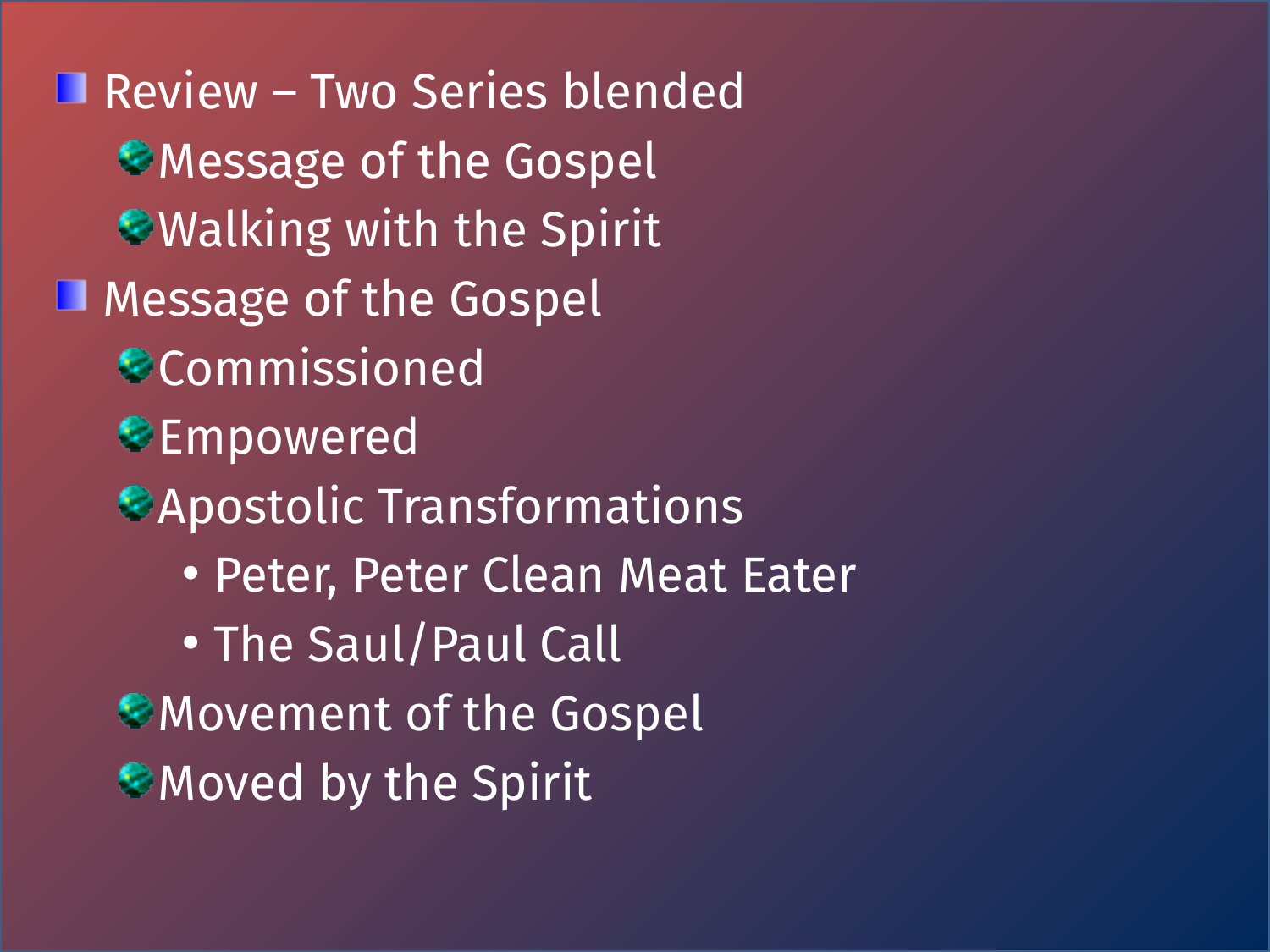

Review – Two Series blended
Message of the Gospel
Walking with the Spirit
Message of the Gospel
Commissioned
Empowered
Apostolic Transformations
Peter, Peter Clean Meat Eater
The Saul/Paul Call
Movement of the Gospel
Moved by the Spirit